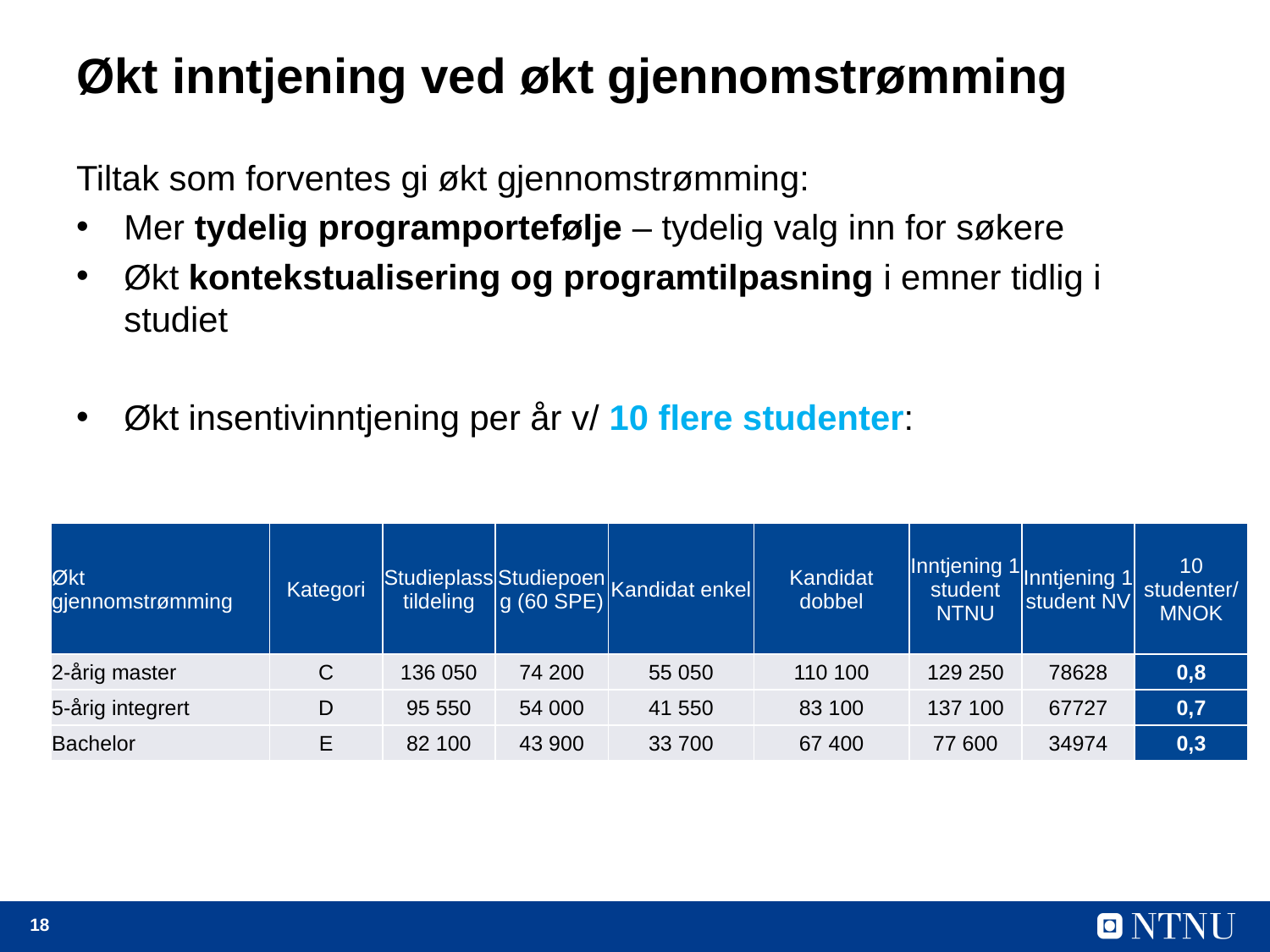

# Økt inntjening ved økt gjennomstrømming
Tiltak som forventes gi økt gjennomstrømming:
Mer tydelig programportefølje – tydelig valg inn for søkere
Økt kontekstualisering og programtilpasning i emner tidlig i studiet

Økt insentivinntjening per år v/ 10 flere studenter:
| Økt gjennomstrømming | Kategori | Studieplasstildeling | Studiepoeng (60 SPE) | Kandidat enkel | Kandidat dobbel | Inntjening 1 student NTNU | Inntjening 1 student NV | 10 studenter/MNOK |
| --- | --- | --- | --- | --- | --- | --- | --- | --- |
| 2-årig master | C | 136 050 | 74 200 | 55 050 | 110 100 | 129 250 | 78628 | 0,8 |
| 5-årig integrert | D | 95 550 | 54 000 | 41 550 | 83 100 | 137 100 | 67727 | 0,7 |
| Bachelor | E | 82 100 | 43 900 | 33 700 | 67 400 | 77 600 | 34974 | 0,3 |